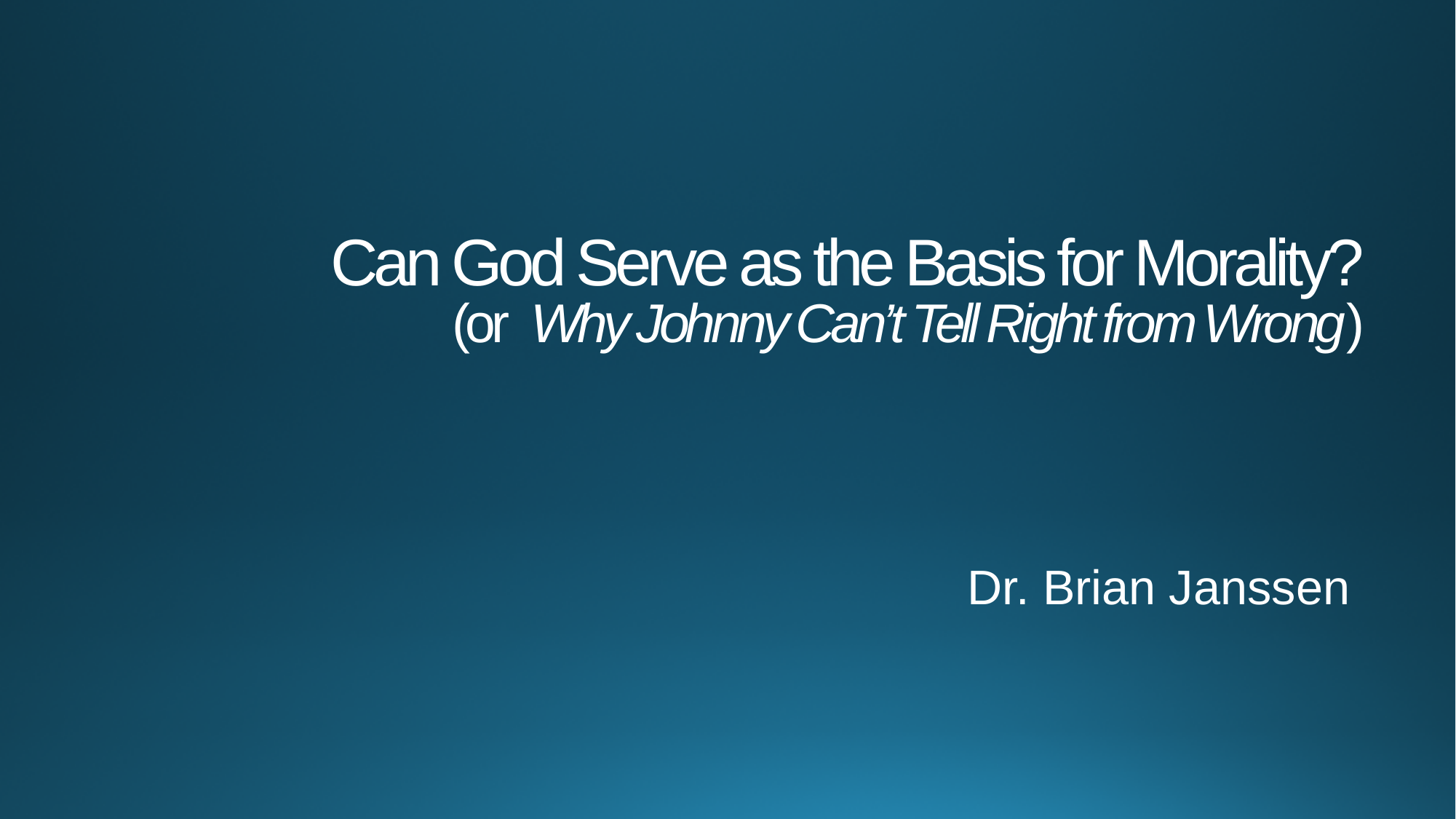

# Can God Serve as the Basis for Morality? (or  Why Johnny Can’t Tell Right from Wrong)
Dr. Brian Janssen